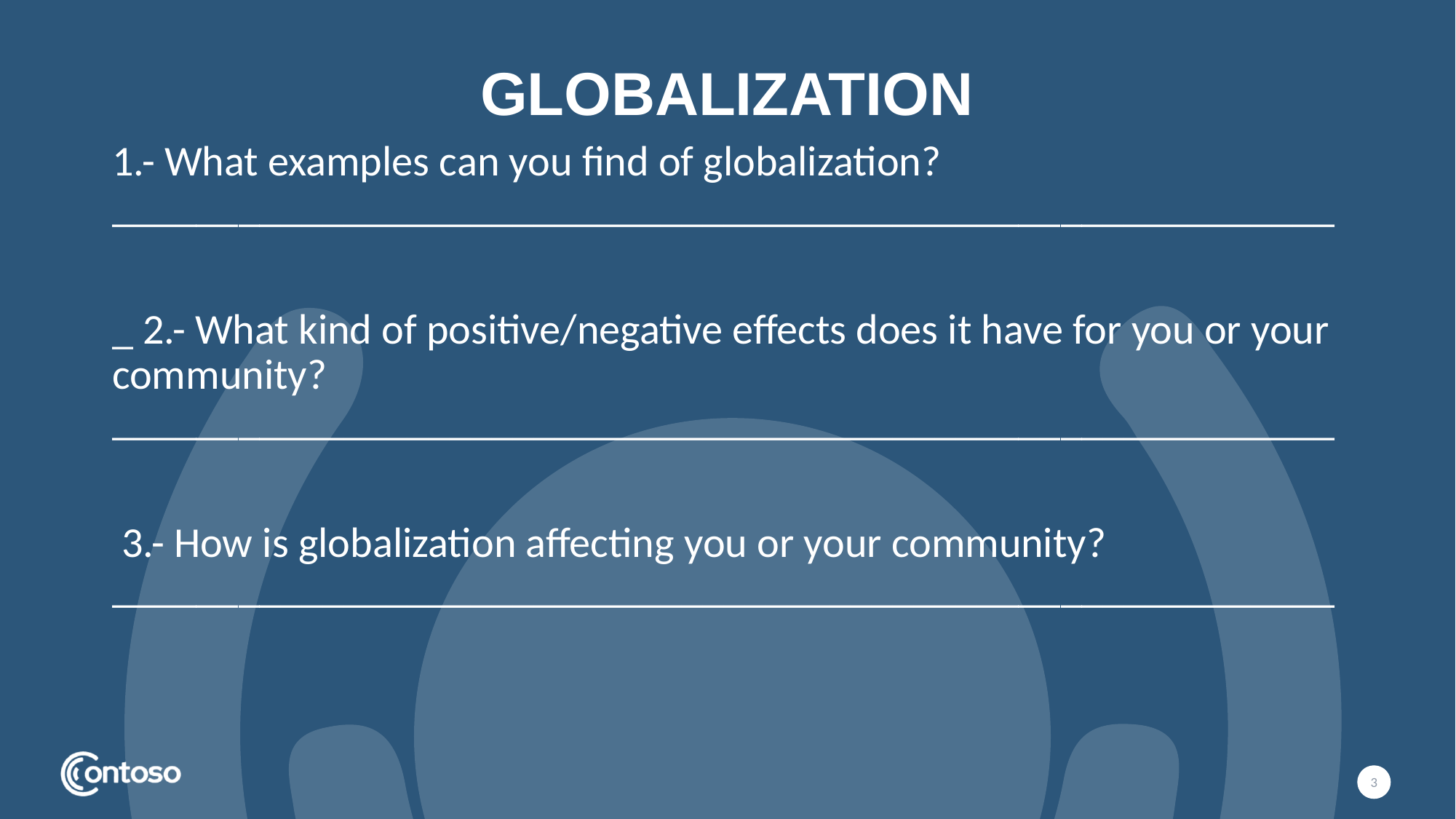

# GLOBALIZATION
1.- What examples can you find of globalization?  __________________________________________________________

_ 2.- What kind of positive/negative effects does it have for you or your community?  __________________________________________________________

 3.- How is globalization affecting you or your community? __________________________________________________________
3